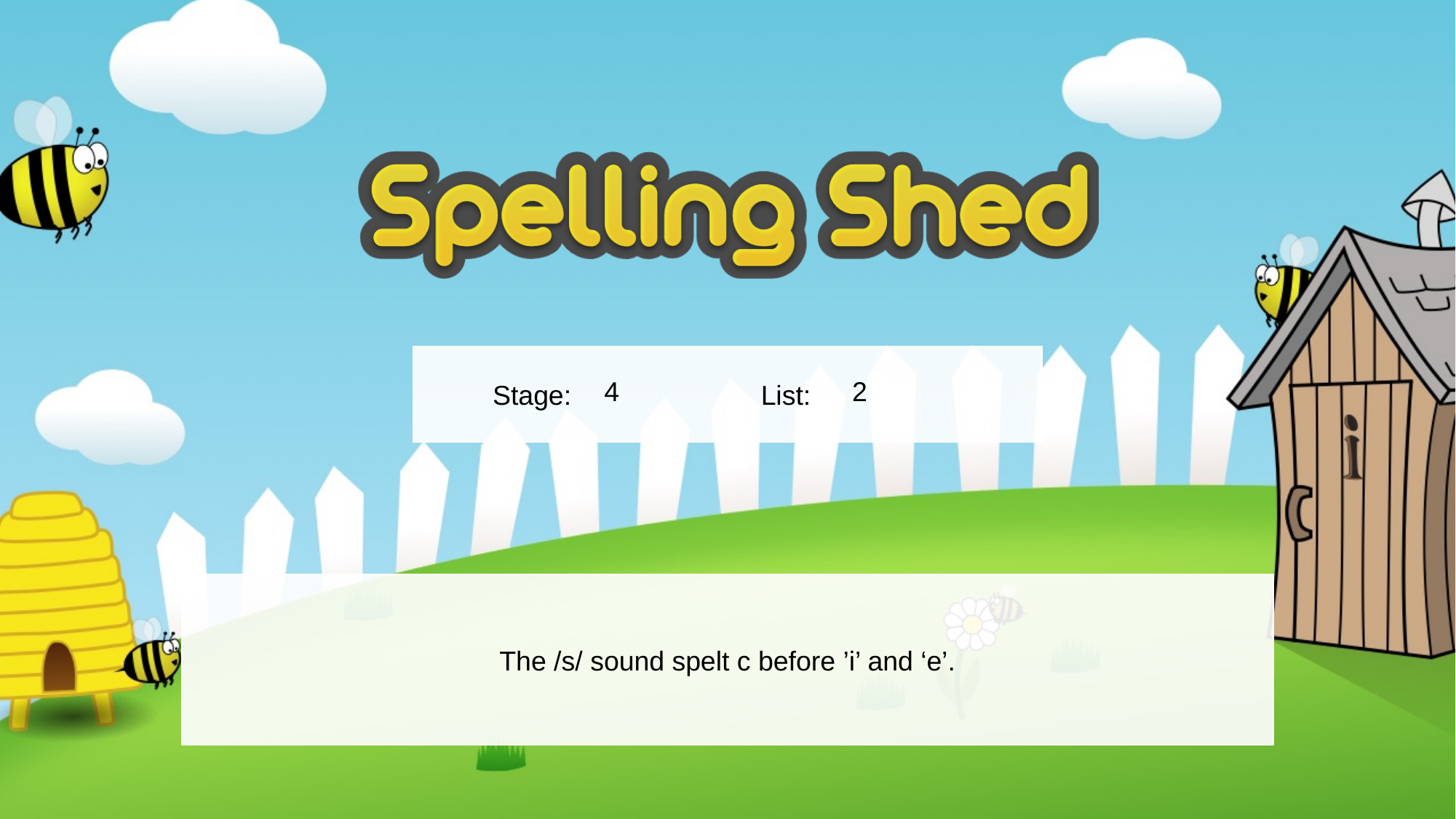

4
2
The /s/ sound spelt c before ’i’ and ‘e’.